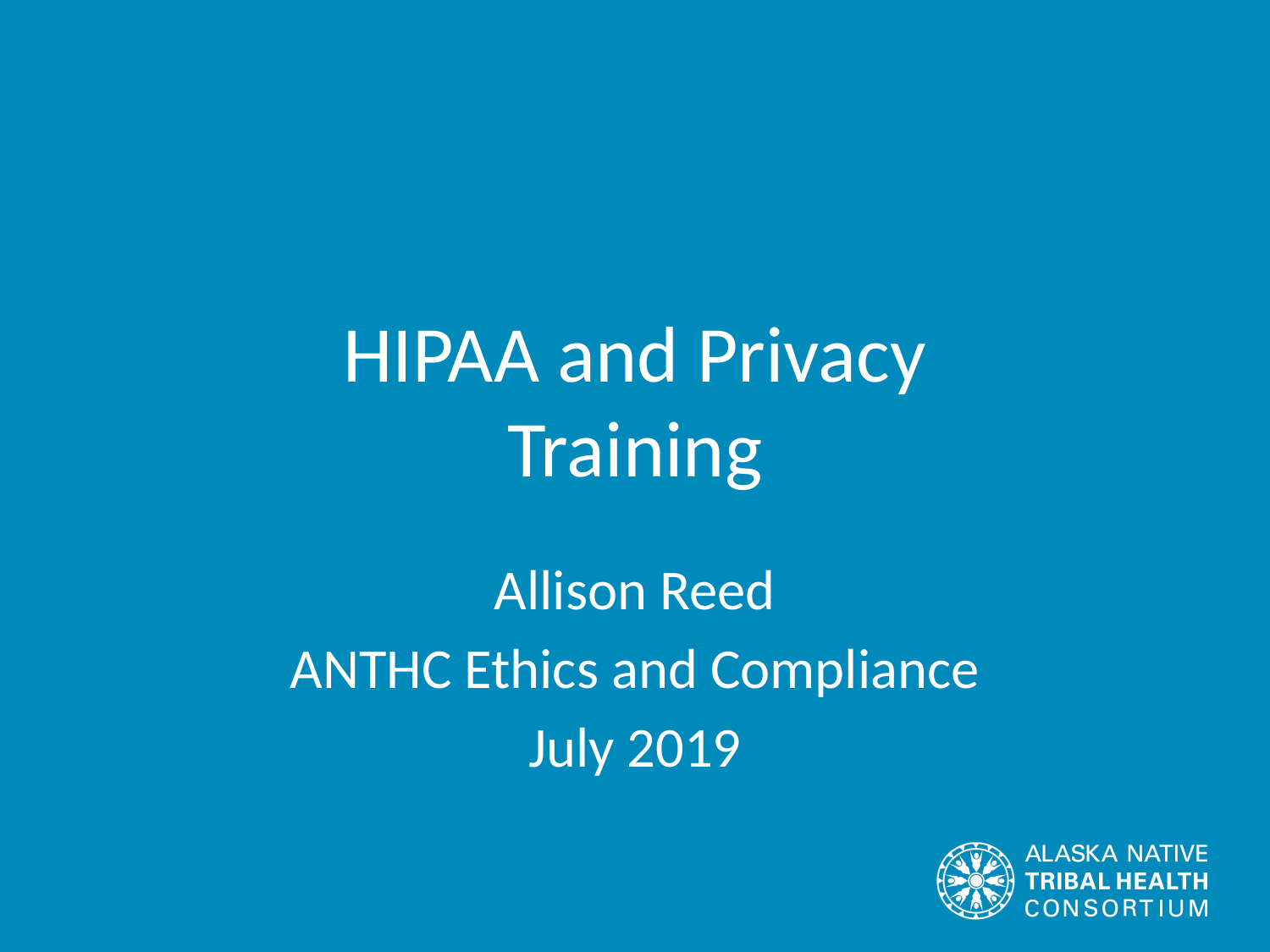

# HIPAA and Privacy Training
Allison Reed
ANTHC Ethics and Compliance
July 2019